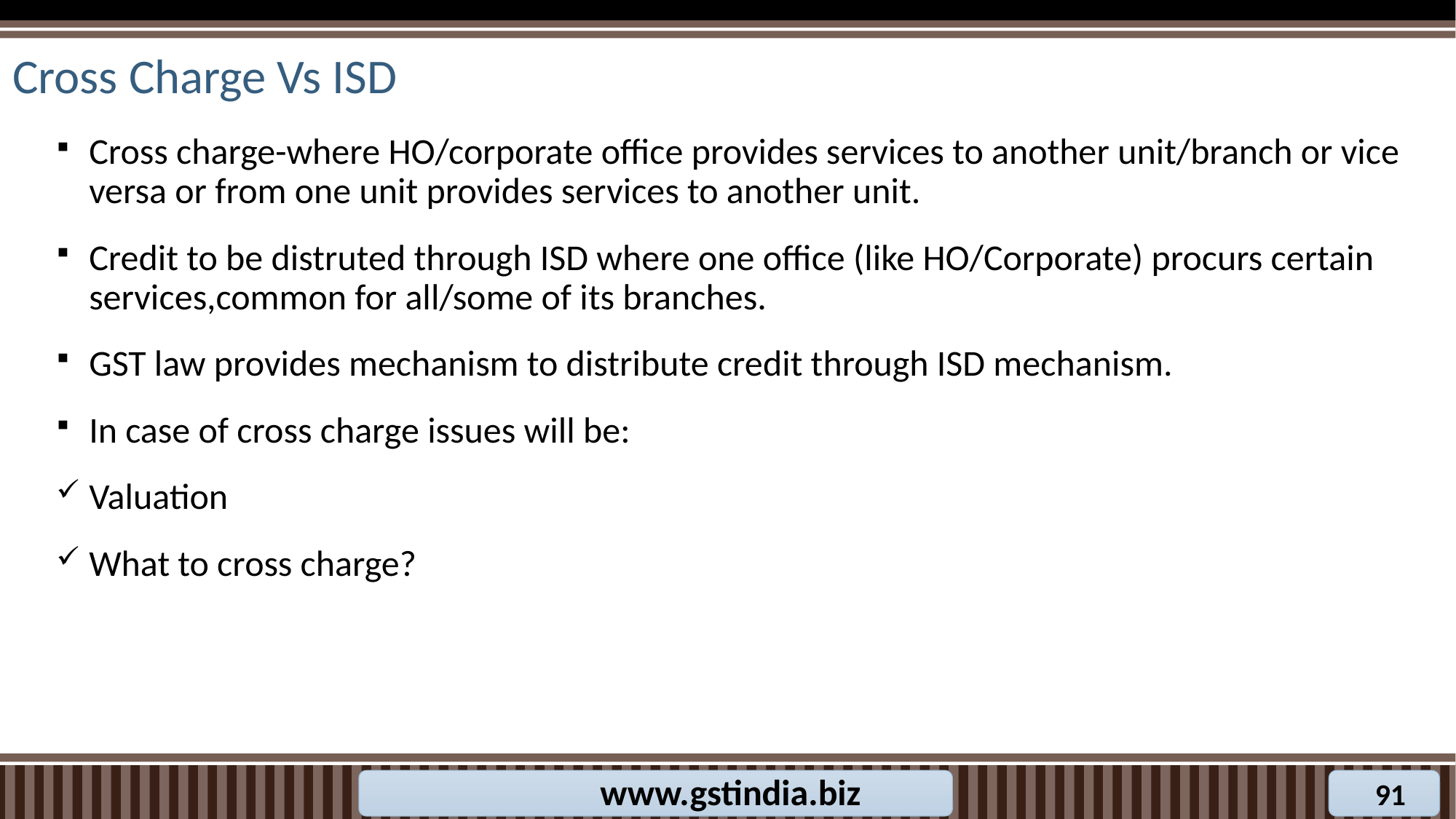

# Cross Charge Vs ISD
Cross charge-where HO/corporate office provides services to another unit/branch or vice versa or from one unit provides services to another unit.
Credit to be distruted through ISD where one office (like HO/Corporate) procurs certain services,common for all/some of its branches.
GST law provides mechanism to distribute credit through ISD mechanism.
In case of cross charge issues will be:
Valuation
What to cross charge?
www.gstindia.biz

91